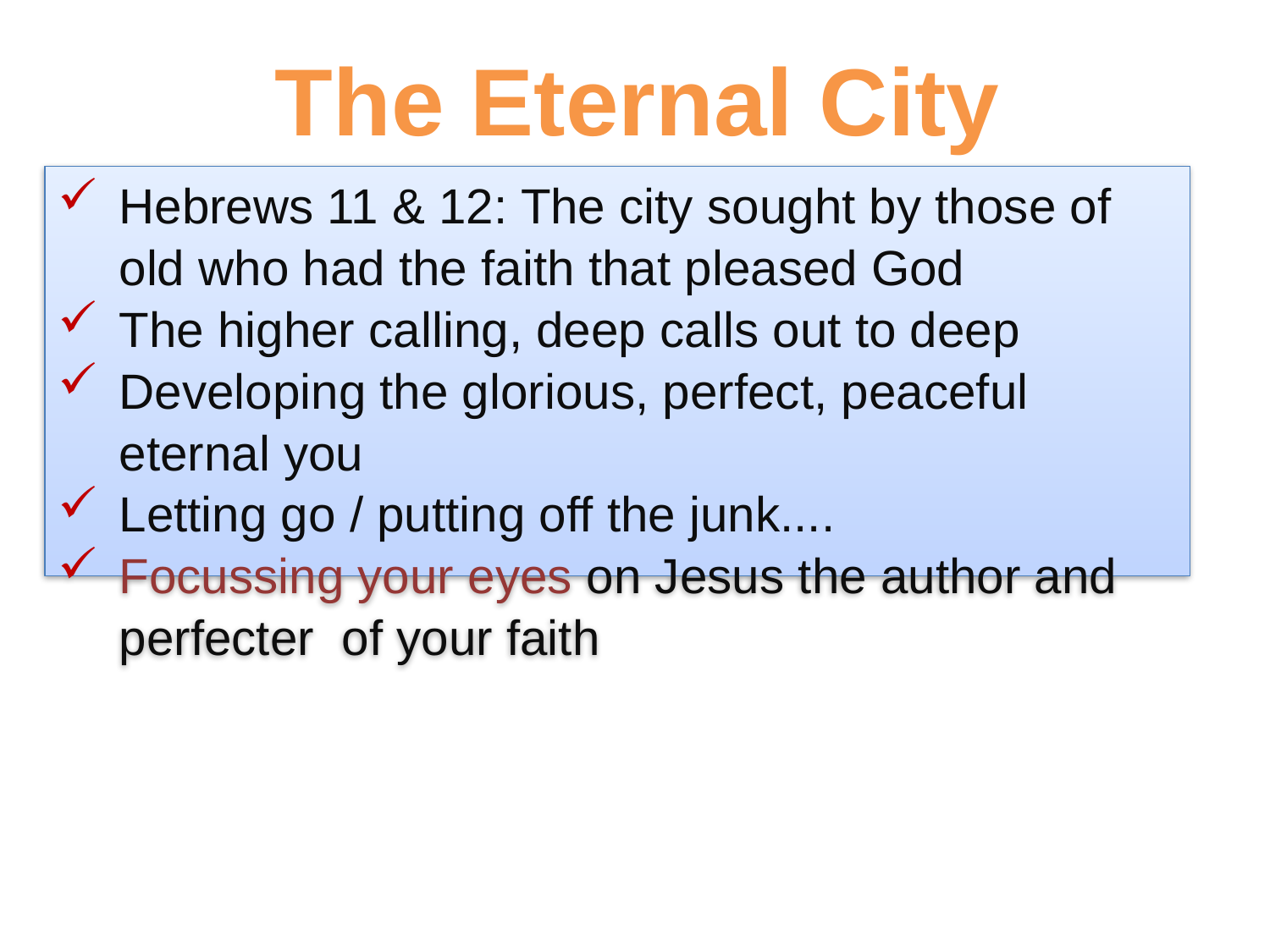

# The Eternal City
Hebrews 11 & 12: The city sought by those of old who had the faith that pleased God
The higher calling, deep calls out to deep
Developing the glorious, perfect, peaceful eternal you
Letting go / putting off the junk....
Focussing your eyes on Jesus the author and perfecter  of your faith